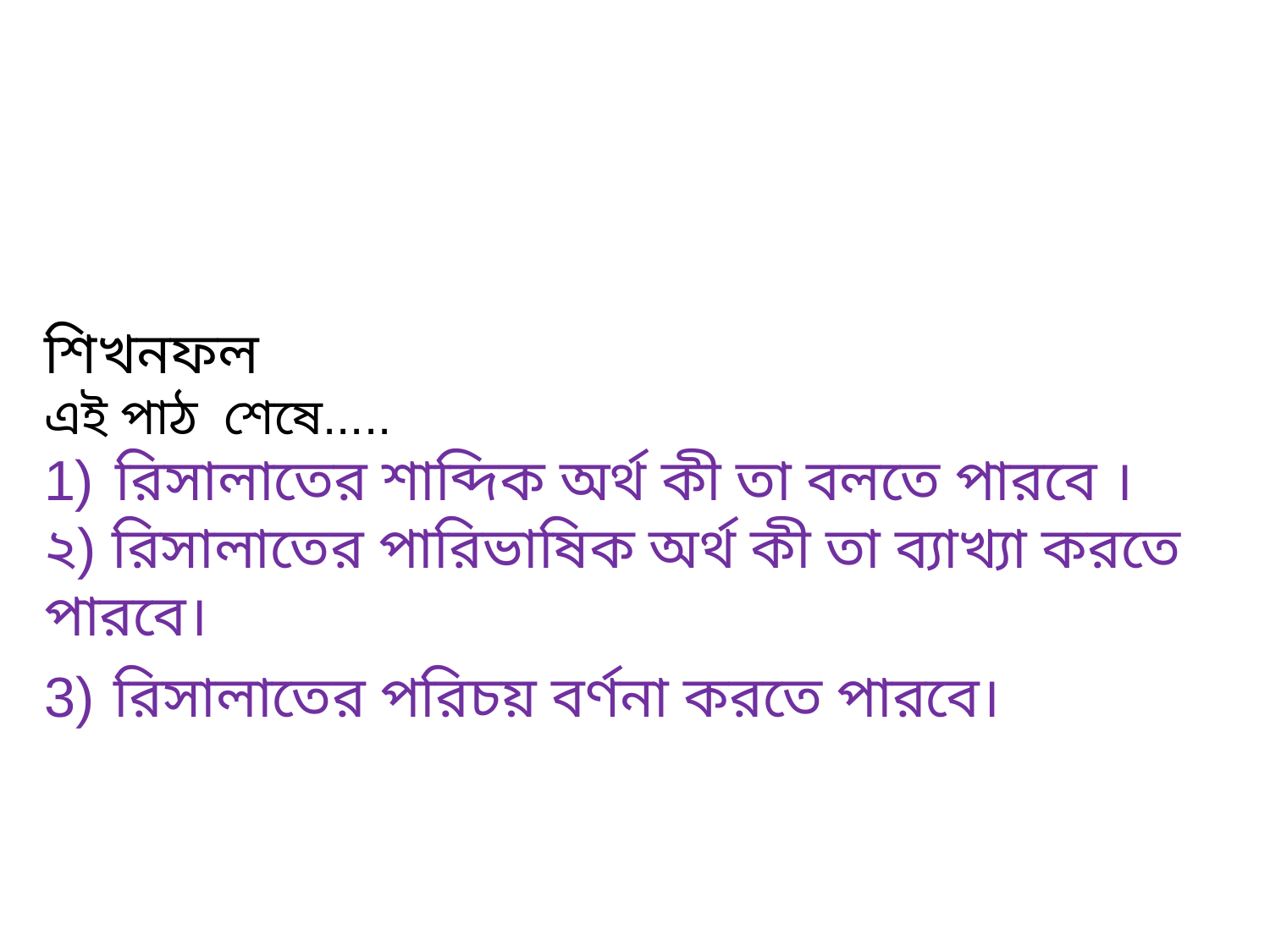

শিখনফল
এই পাঠ  শেষে.....
রিসালাতের শাব্দিক অর্থ কী তা বলতে পারবে ।
২) রিসালাতের পারিভাষিক অর্থ কী তা ব্যাখ্যা করতে পারবে।
3) রিসালাতের পরিচয় বর্ণনা করতে পারবে।